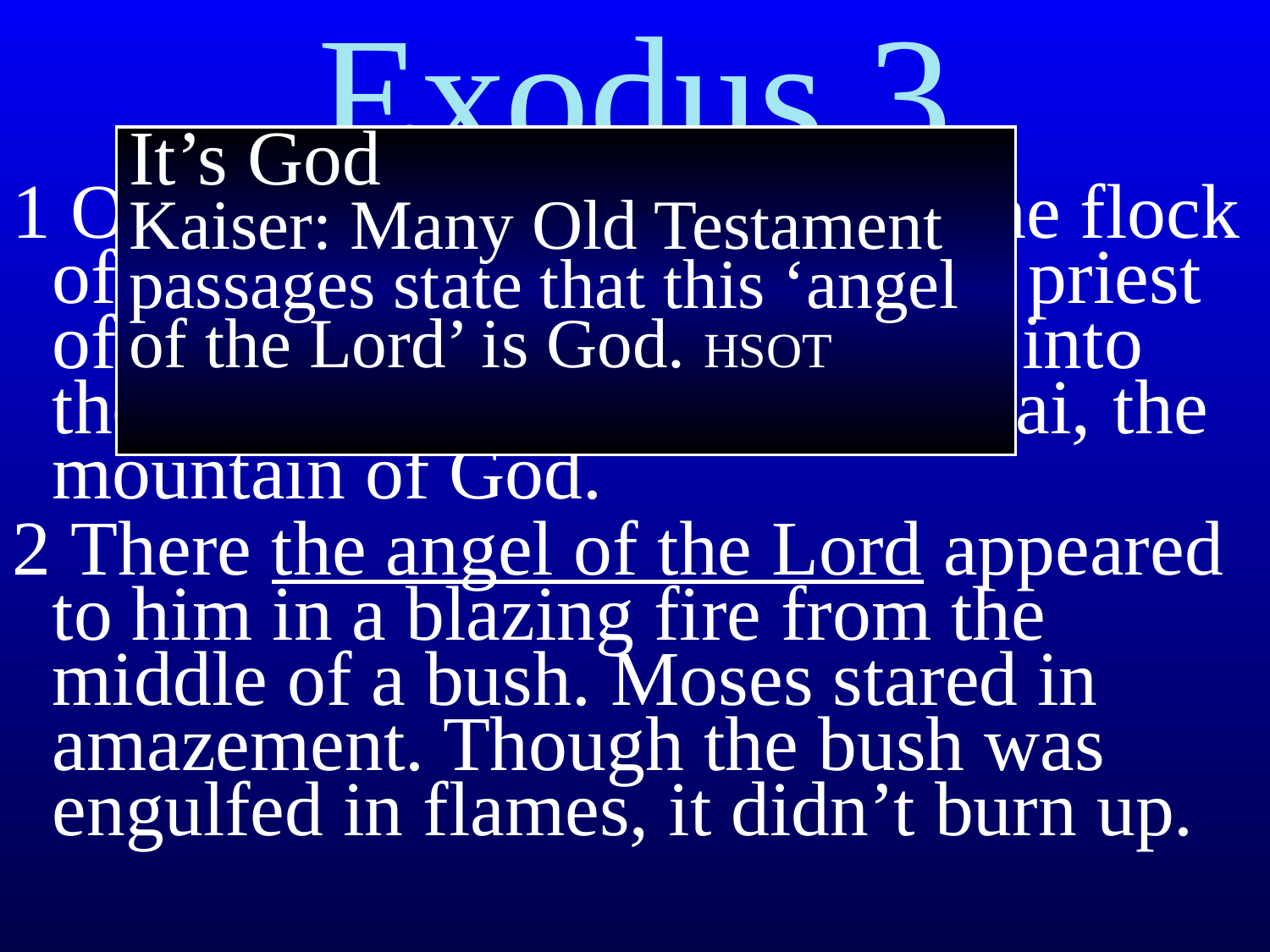

# Exodus 3
It’s God
Kaiser: Many Old Testament passages state that this ‘angel of the Lord’ is God. HSOT
1 One day Moses was tending the flock of his father-in-law, Jethro,﻿﻿ the priest of Midian. He led the flock far into the wilderness and came to Sinai,﻿﻿ the mountain of God.
2 There the angel of the Lord appeared to him in a blazing fire from the middle of a bush. Moses stared in amazement. Though the bush was engulfed in flames, it didn’t burn up.